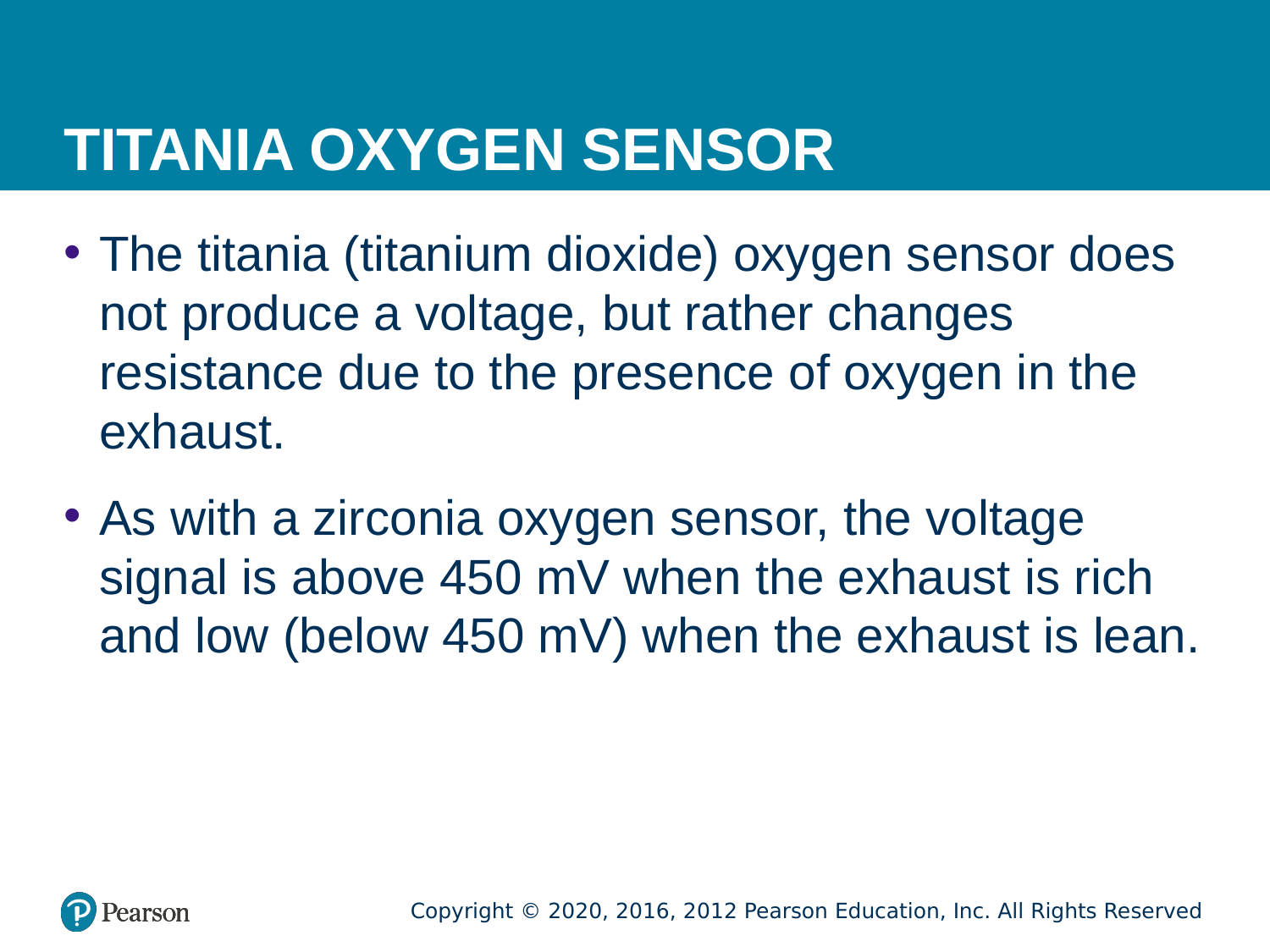

# TITANIA OXYGEN SENSOR
The titania (titanium dioxide) oxygen sensor does not produce a voltage, but rather changes resistance due to the presence of oxygen in the exhaust.
As with a zirconia oxygen sensor, the voltage signal is above 450 mV when the exhaust is rich and low (below 450 mV) when the exhaust is lean.